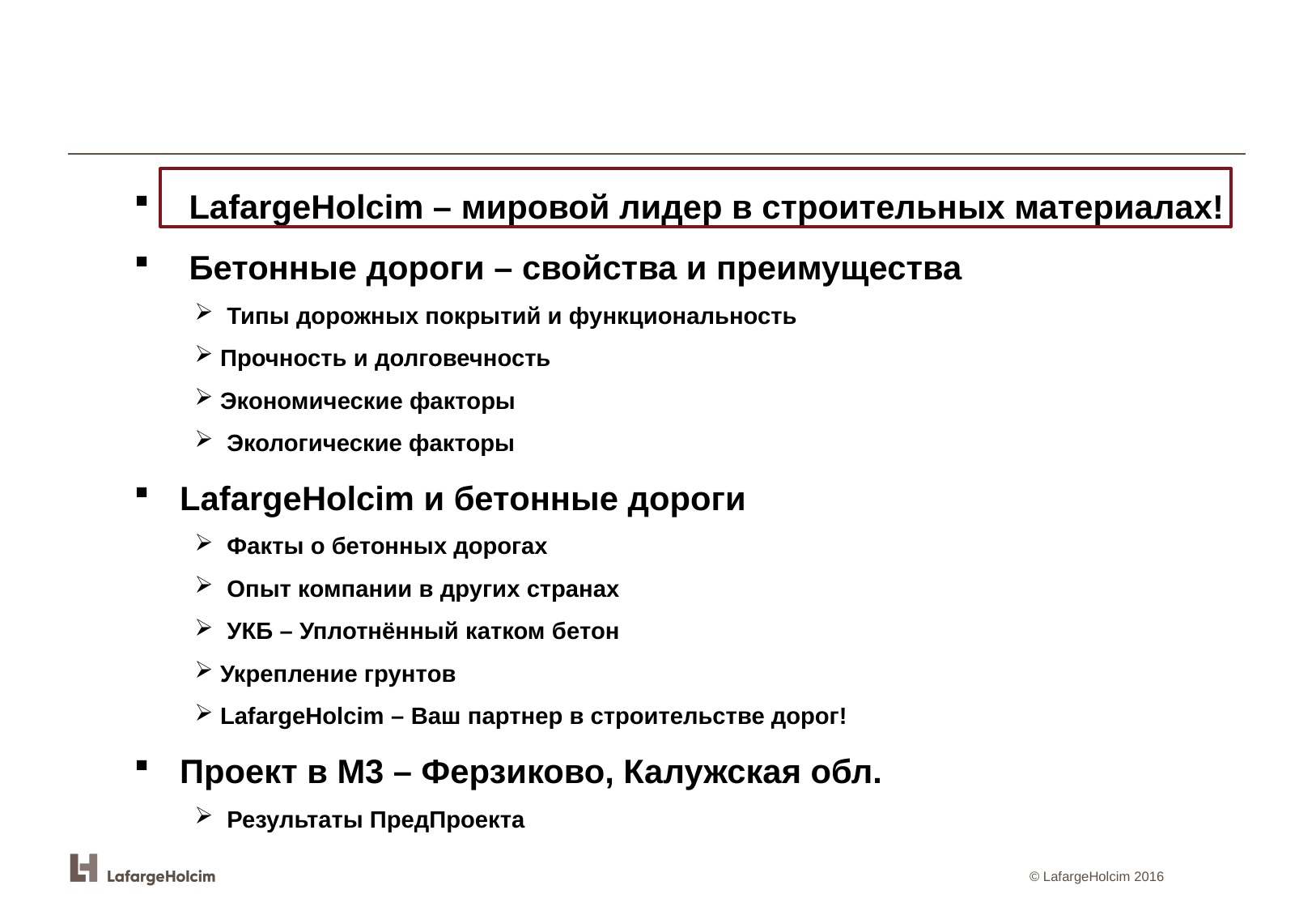

LafargeHolcim – мировой лидер в строительных материалах!
 Бетонные дороги – свойства и преимущества
  Типы дорожных покрытий и функциональность
 Прочность и долговечность
 Экономические факторы
  Экологические факторы
LafargeHolcim и бетонные дороги
  Факты о бетонных дорогах
  Опыт компании в других странах
  УКБ – Уплотнённый катком бетон
 Укрепление грунтов
 LafargeHolcim – Ваш партнер в строительстве дорог!
Проект в М3 – Ферзиково, Калужская обл.
  Результаты ПредПроекта